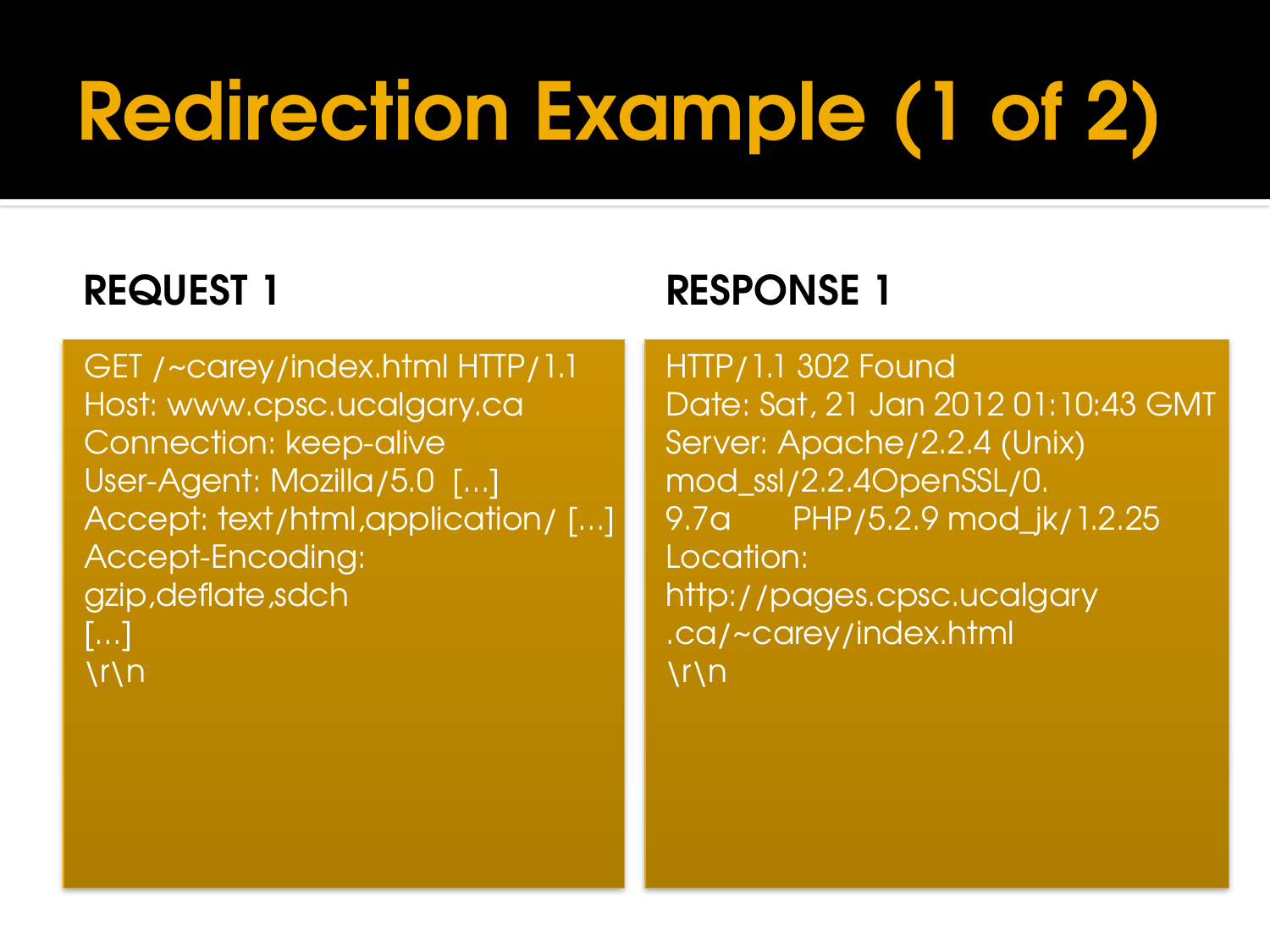

# Redirection Example (1 of 2)
Request 1
Response 1

GET /~carey/index.html HTTP/1.1
Host: www.cpsc.ucalgary.ca
Connection: keep-alive
User-Agent: Mozilla/5.0  […]
Accept: text/html,application/ […]
Accept-Encoding: gzip,deflate,sdch
[…]
\r\n

HTTP/1.1 302 Found
Date: Sat, 21 Jan 2012 01:10:43 GMT
Server: Apache/2.2.4 (Unix) 	mod_ssl/2.2.4OpenSSL/0.	9.7a 	PHP/5.2.9 mod_jk/1.2.25
Location: 	http://pages.cpsc.ucalgary	.ca/~carey/index.html
\r\n